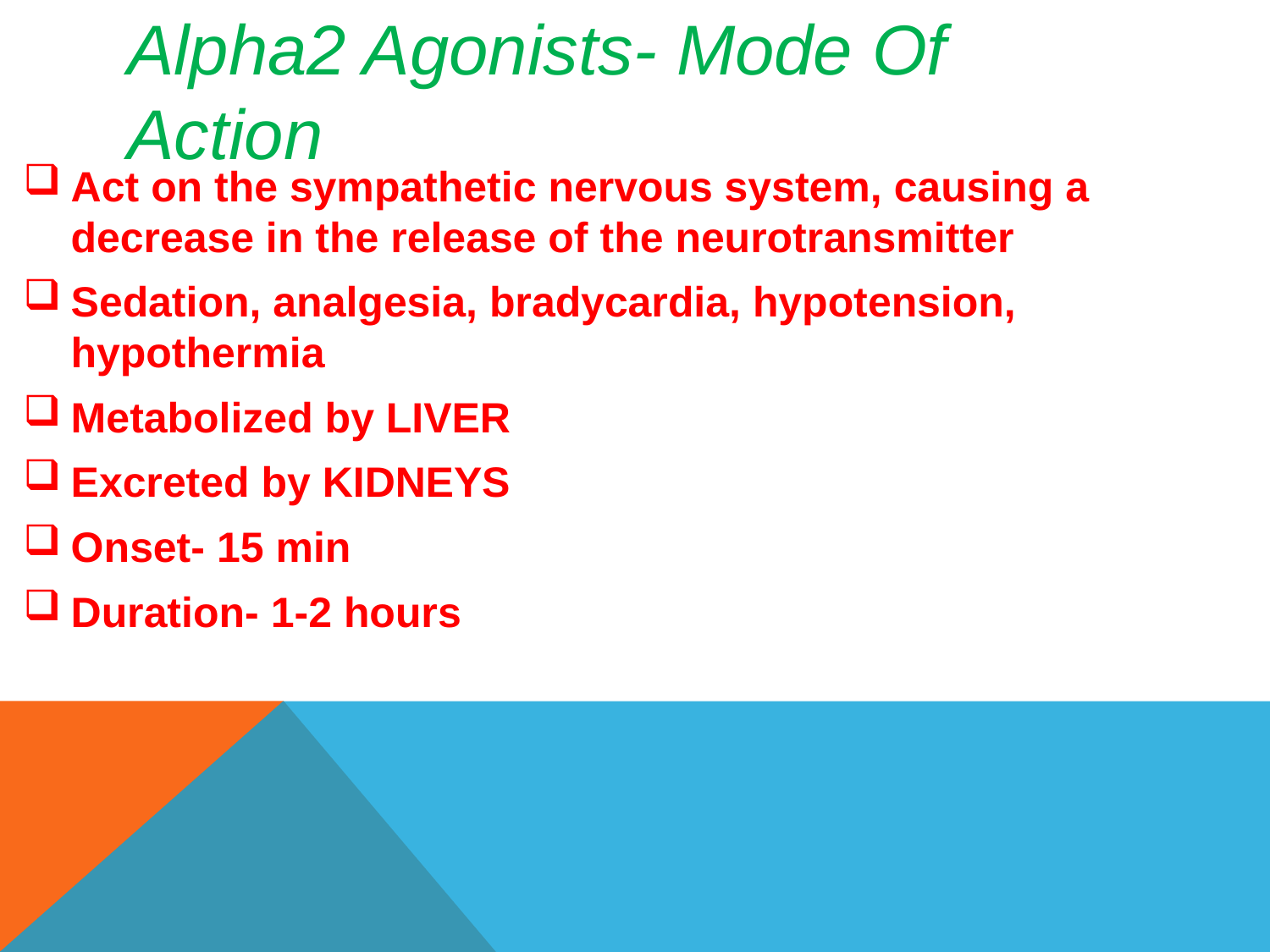

# Alpha2 Agonists- Mode Of Action
Act on the sympathetic nervous system, causing a decrease in the release of the neurotransmitter
Sedation, analgesia, bradycardia, hypotension, hypothermia
Metabolized by LIVER
Excreted by KIDNEYS
Onset- 15 min
Duration- 1-2 hours